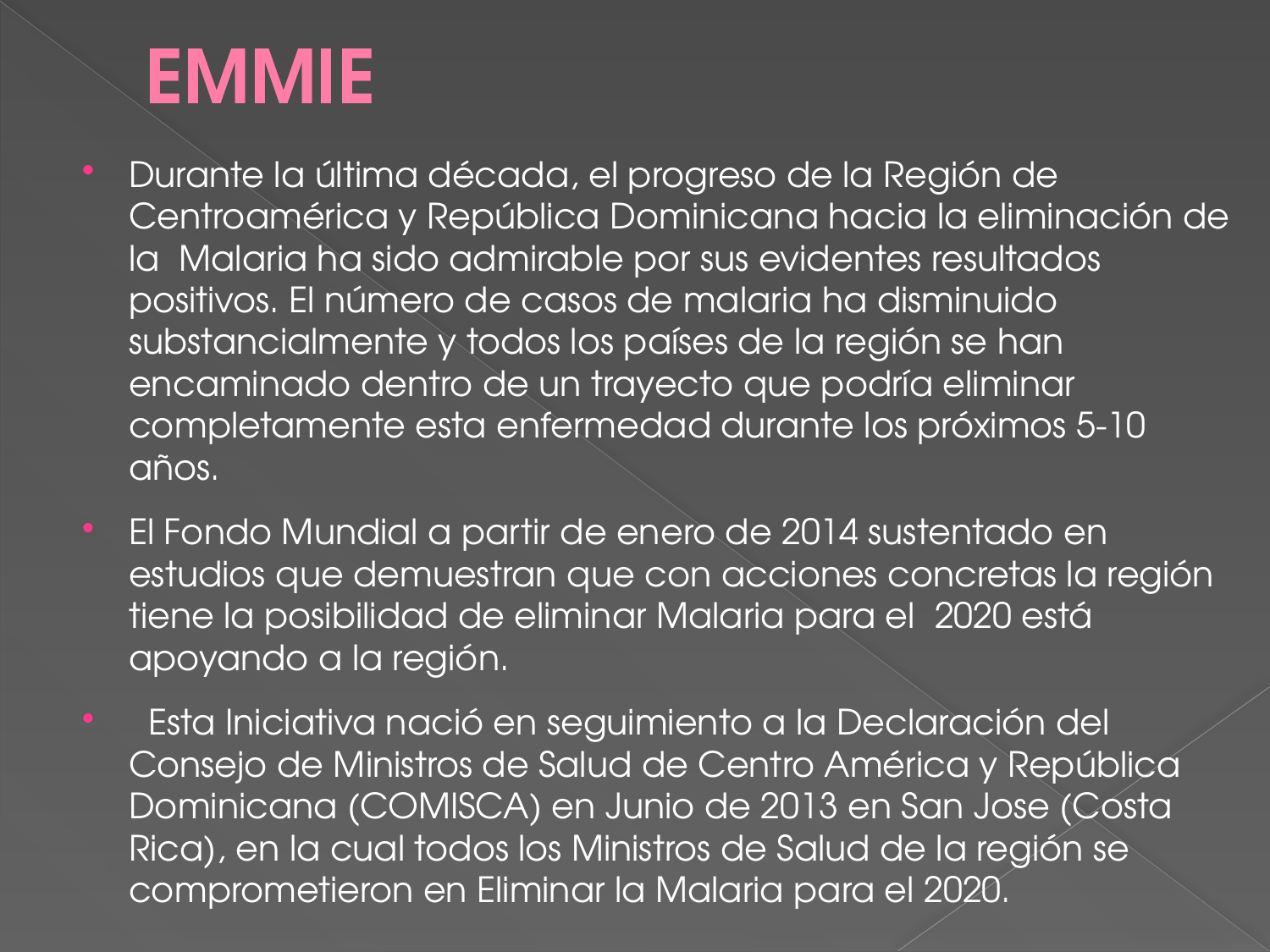

# EMMIE
Durante la última década, el progreso de la Región de Centroamérica y República Dominicana hacia la eliminación de la  Malaria ha sido admirable por sus evidentes resultados positivos. El número de casos de malaria ha disminuido substancialmente y todos los países de la región se han encaminado dentro de un trayecto que podría eliminar completamente esta enfermedad durante los próximos 5-10 años.

El Fondo Mundial a partir de enero de 2014 sustentado en estudios que demuestran que con acciones concretas la región tiene la posibilidad de eliminar Malaria para el  2020 está apoyando a la región.

  Esta Iniciativa nació en seguimiento a la Declaración del Consejo de Ministros de Salud de Centro América y República Dominicana (COMISCA) en Junio de 2013 en San Jose (Costa Rica), en la cual todos los Ministros de Salud de la región se comprometieron en Eliminar la Malaria para el 2020.